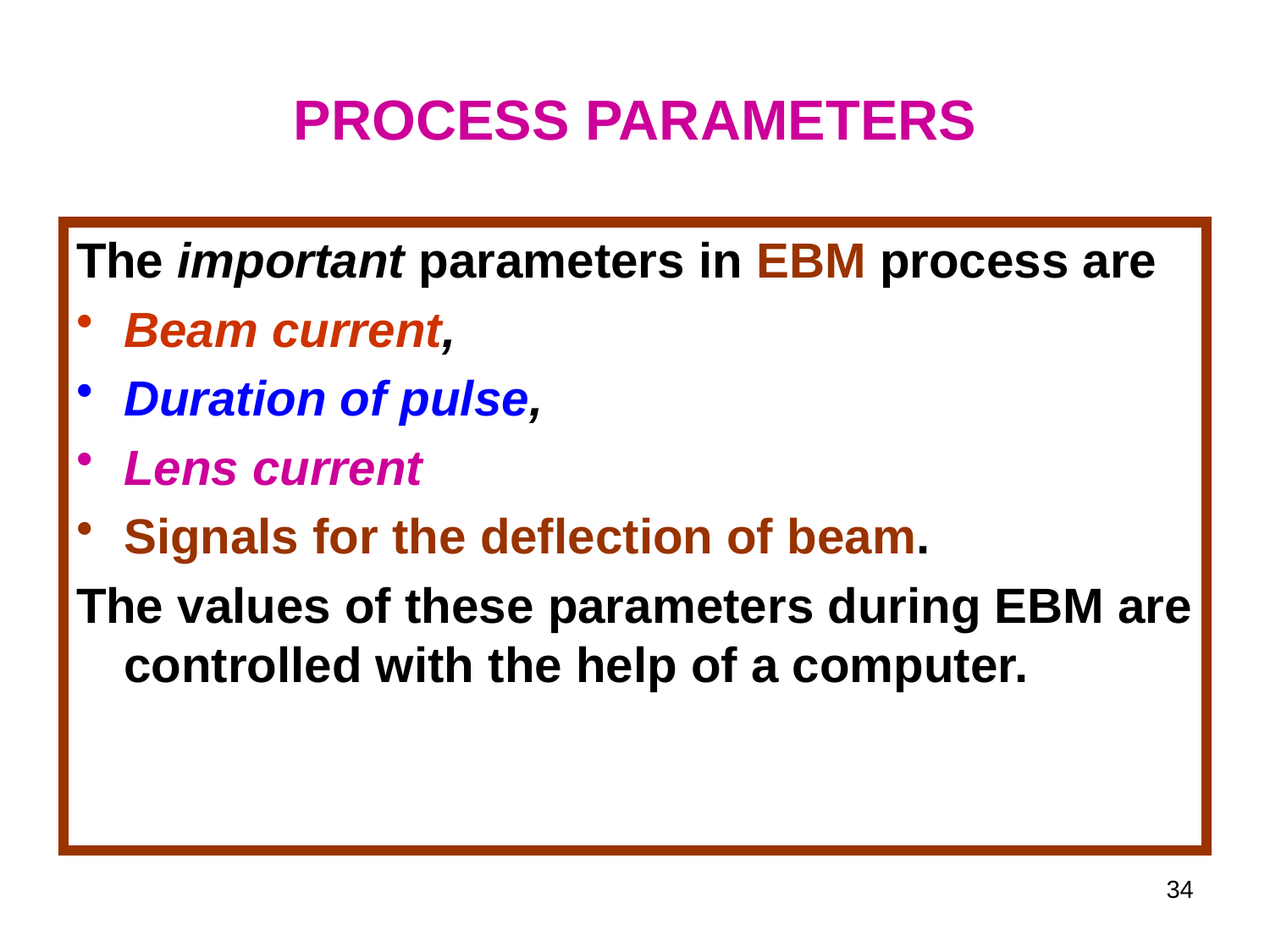

# PROCESS PARAMETERS
The important parameters in EBM process are
Beam current,
Duration of pulse,
Lens current
Signals for the deflection of beam.
The values of these parameters during EBM are controlled with the help of a computer.
34